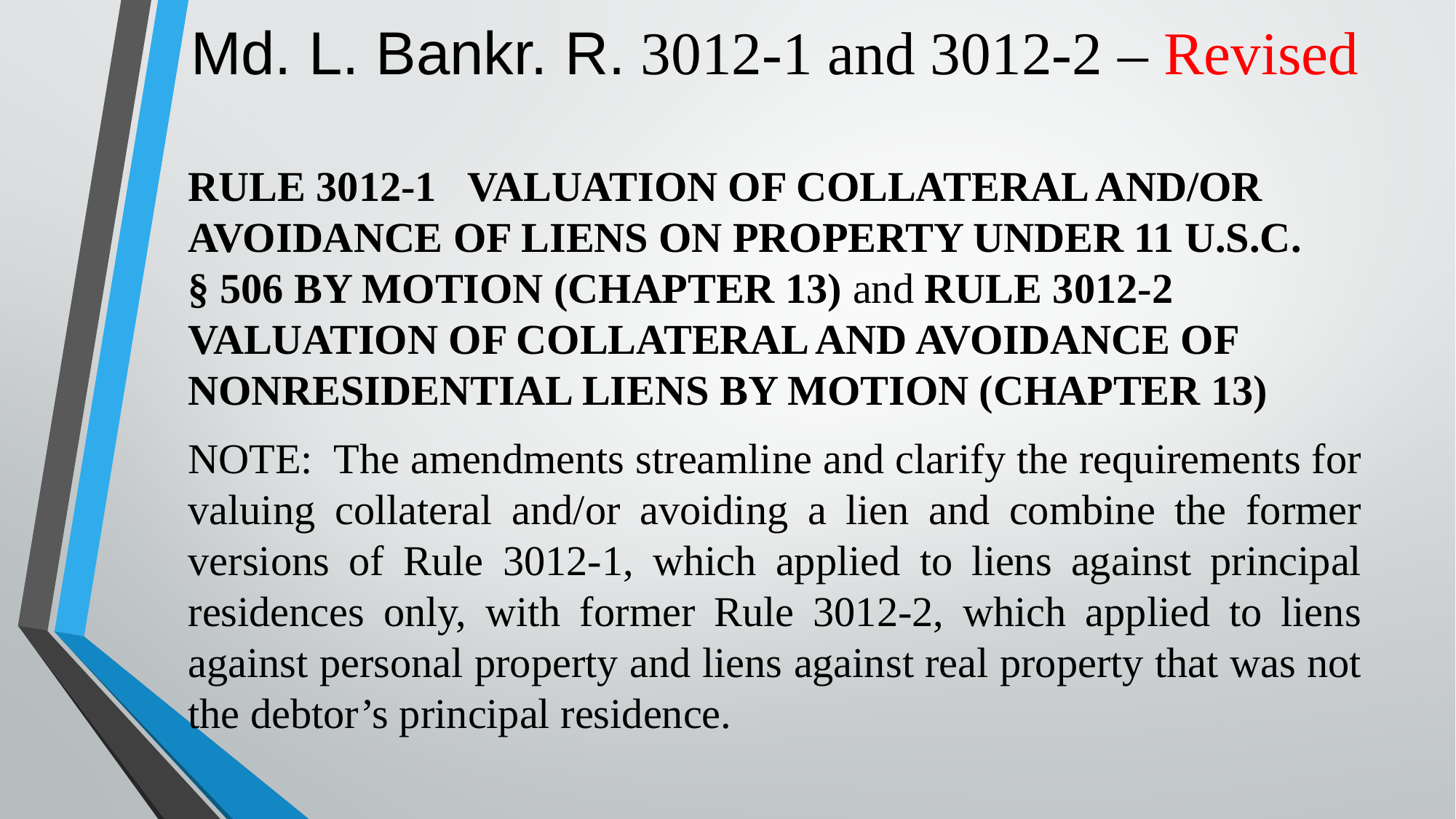

# Md. L. Bankr. R. 3012-1 and 3012-2 – Revised
RULE 3012-1   VALUATION OF COLLATERAL AND/OR AVOIDANCE OF LIENS ON PROPERTY UNDER 11 U.S.C.
§ 506 BY MOTION (CHAPTER 13) and RULE 3012-2 VALUATION OF COLLATERAL AND AVOIDANCE OF NONRESIDENTIAL LIENS BY MOTION (CHAPTER 13)
NOTE:  The amendments streamline and clarify the requirements for valuing collateral and/or avoiding a lien and combine the former versions of Rule 3012-1, which applied to liens against principal residences only, with former Rule 3012-2, which applied to liens against personal property and liens against real property that was not the debtor’s principal residence.